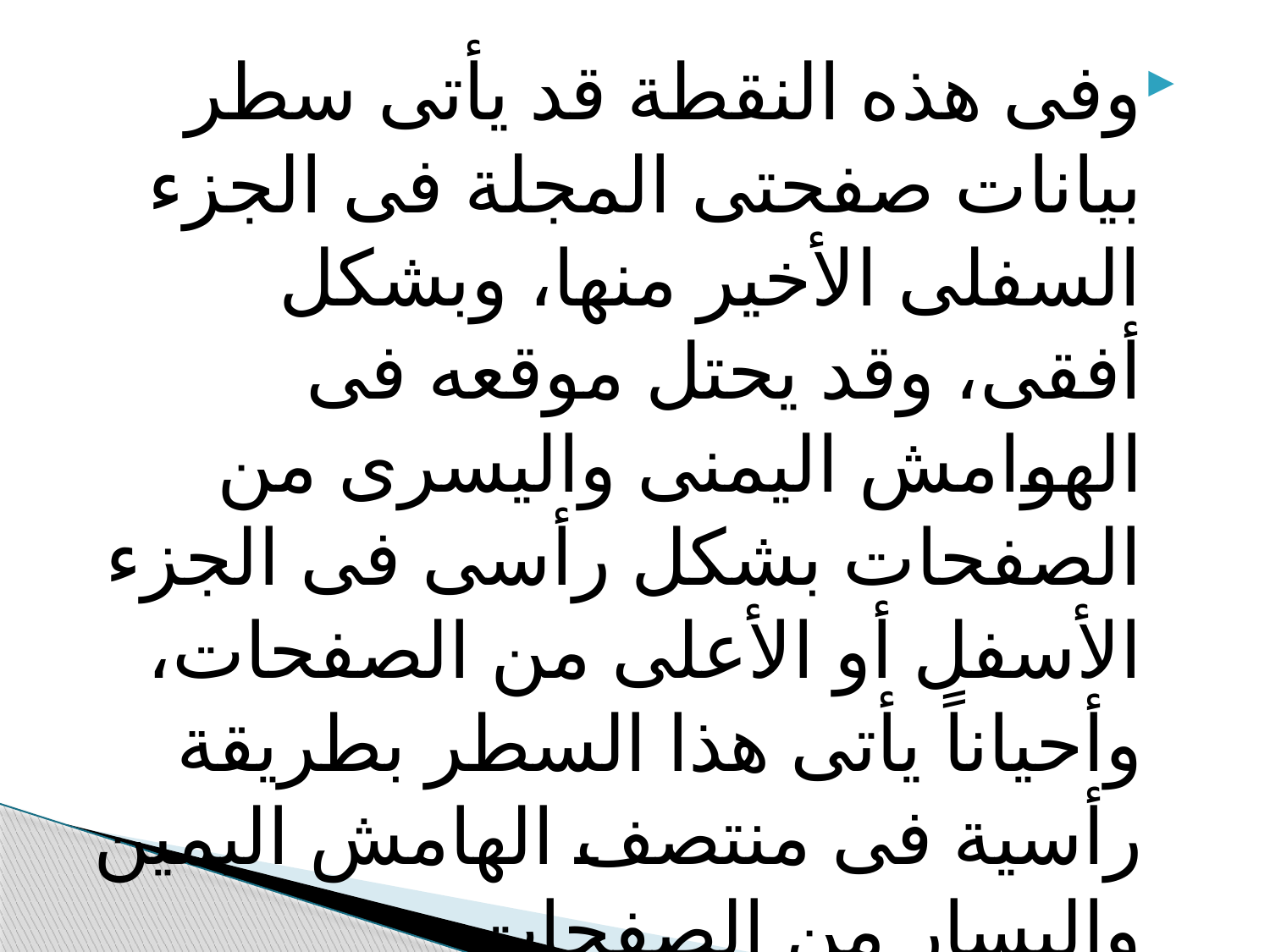

وفى هذه النقطة قد يأتى سطر بيانات صفحتى المجلة فى الجزء السفلى الأخير منها، وبشكل أفقى، وقد يحتل موقعه فى الهوامش اليمنى واليسرى من الصفحات بشكل رأسى فى الجزء الأسفل أو الأعلى من الصفحات، وأحياناً يأتى هذا السطر بطريقة رأسية فى منتصف الهامش اليمين واليسار من الصفحات